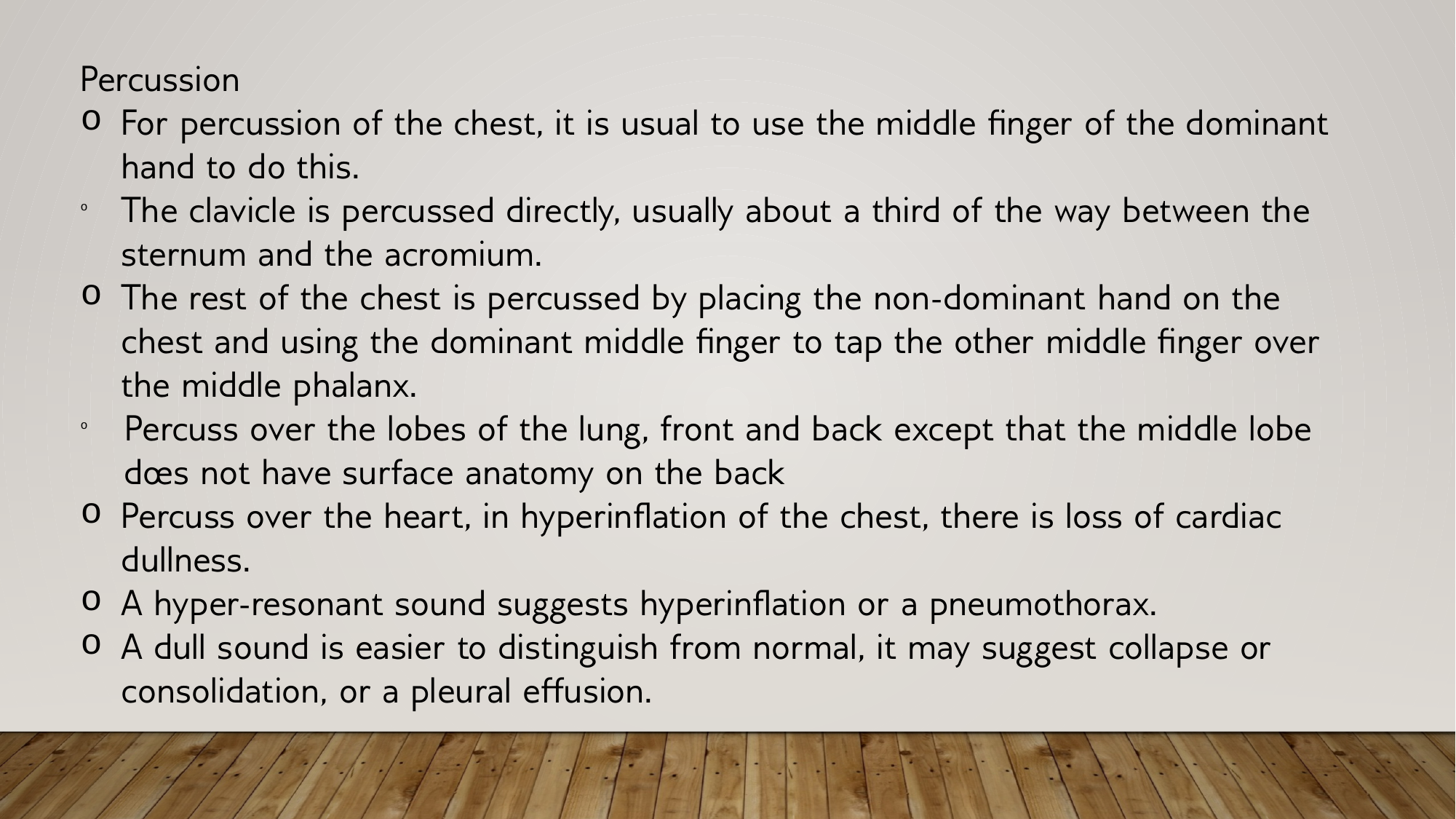

Percussion
﻿﻿For percussion of the chest, it is usual to use the middle finger of the dominant hand to do this.
﻿﻿The clavicle is percussed directly, usually about a third of the way between the sternum and the acromium.
The rest of the chest is percussed by placing the non-dominant hand on the chest and using the dominant middle finger to tap the other middle finger over the middle phalanx.
 Percuss over the lobes of the lung, front and back except that the middle lobe
    does not have surface anatomy on the back
﻿﻿Percuss over the heart, in hyperinflation of the chest, there is loss of cardiac dullness.
﻿﻿A hyper-resonant sound suggests hyperinflation or a pneumothorax.
﻿﻿A dull sound is easier to distinguish from normal, it may suggest collapse or consolidation, or a pleural effusion.